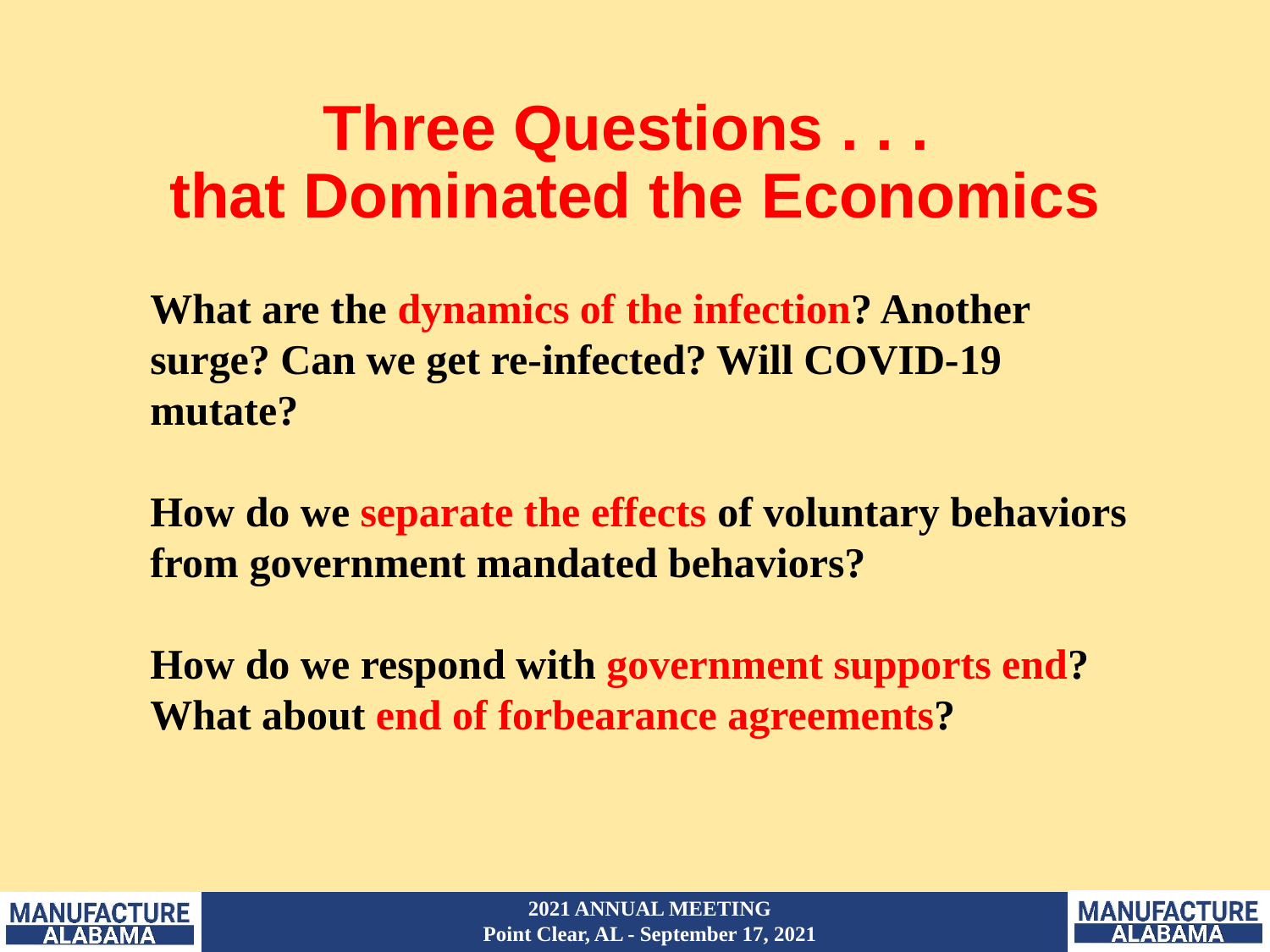

# Three Questions . . . that Dominated the Economics
What are the dynamics of the infection? Another surge? Can we get re-infected? Will COVID-19 mutate?

How do we separate the effects of voluntary behaviors
from government mandated behaviors?

How do we respond with government supports end?
What about end of forbearance agreements?